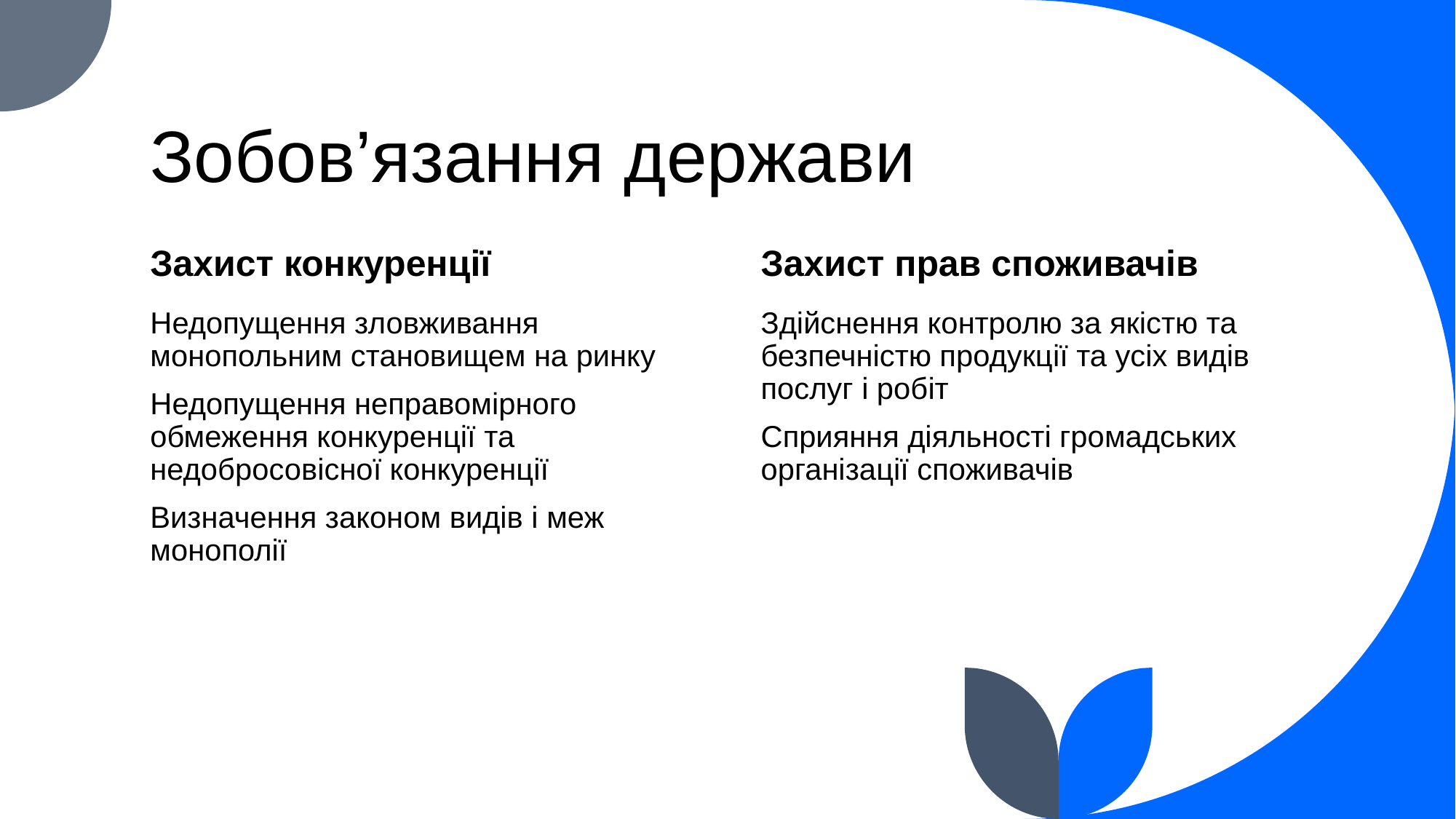

# Зобов’язання держави
Захист конкуренції
Захист прав споживачів
Недопущення зловживання монопольним становищем на ринку
Недопущення неправомірного обмеження конкуренції та недобросовісної конкуренції
Визначення законом видів і меж монополії
Здійснення контролю за якістю та безпечністю продукції та усіх видів послуг і робіт
Сприяння діяльності громадських організації споживачів